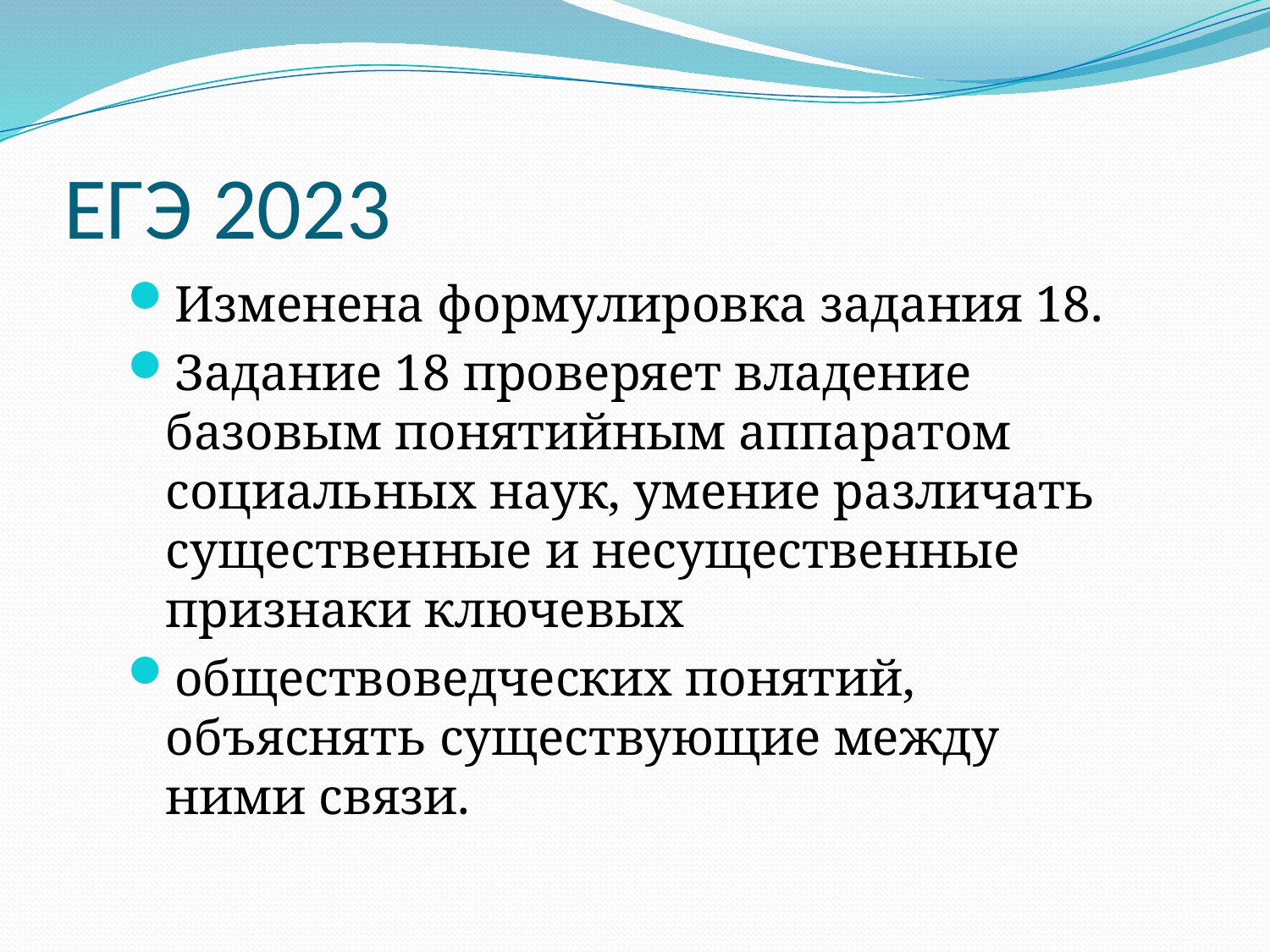

# ЕГЭ 2023
Изменена формулировка задания 18.
Задание 18 проверяет владение базовым понятийным аппаратом социальных наук, умение различать существенные и несущественные признаки ключевых
обществоведческих понятий, объяснять существующие между ними связи.